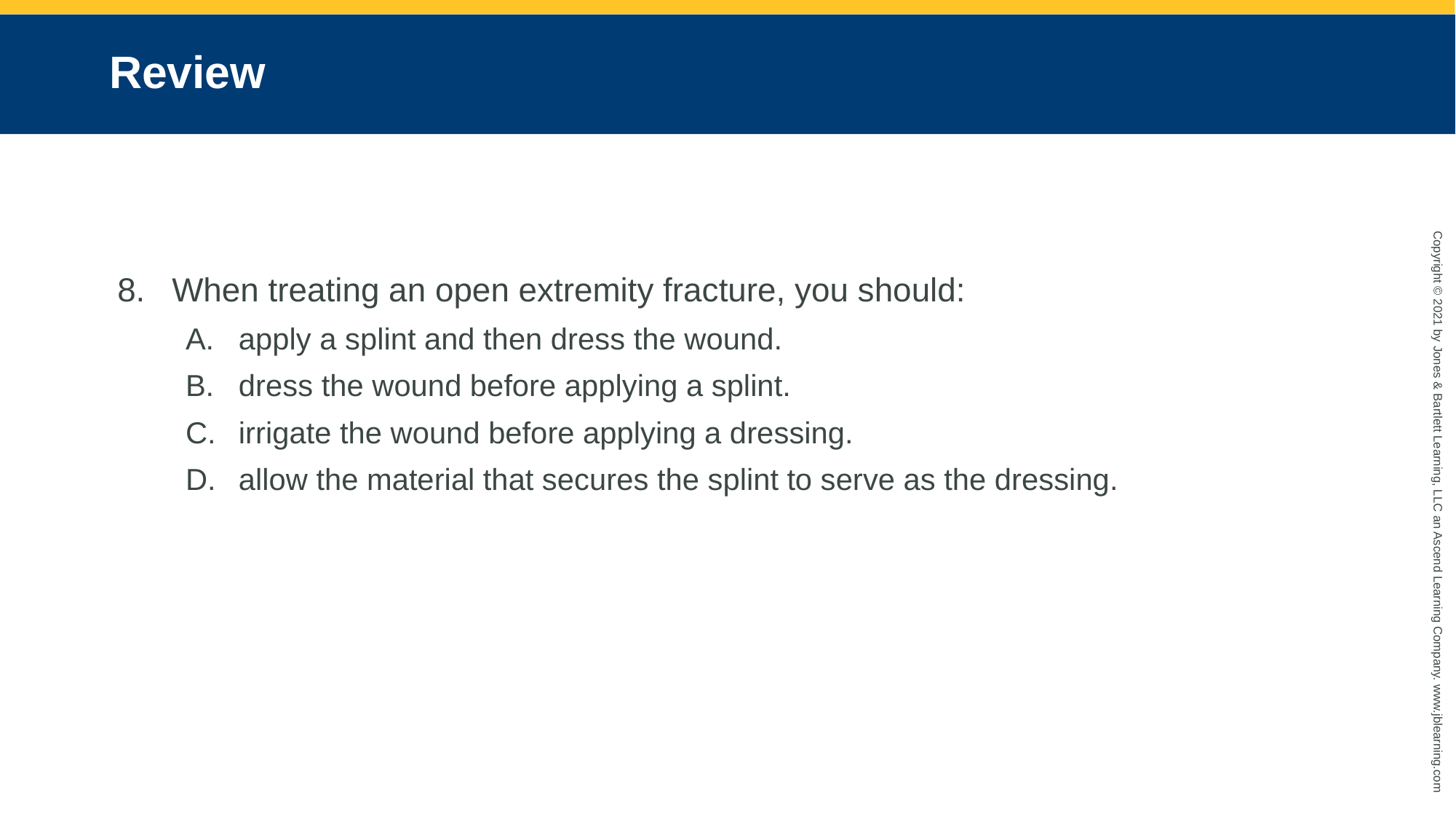

# Review
When treating an open extremity fracture, you should:
apply a splint and then dress the wound.
dress the wound before applying a splint.
irrigate the wound before applying a dressing.
allow the material that secures the splint to serve as the dressing.